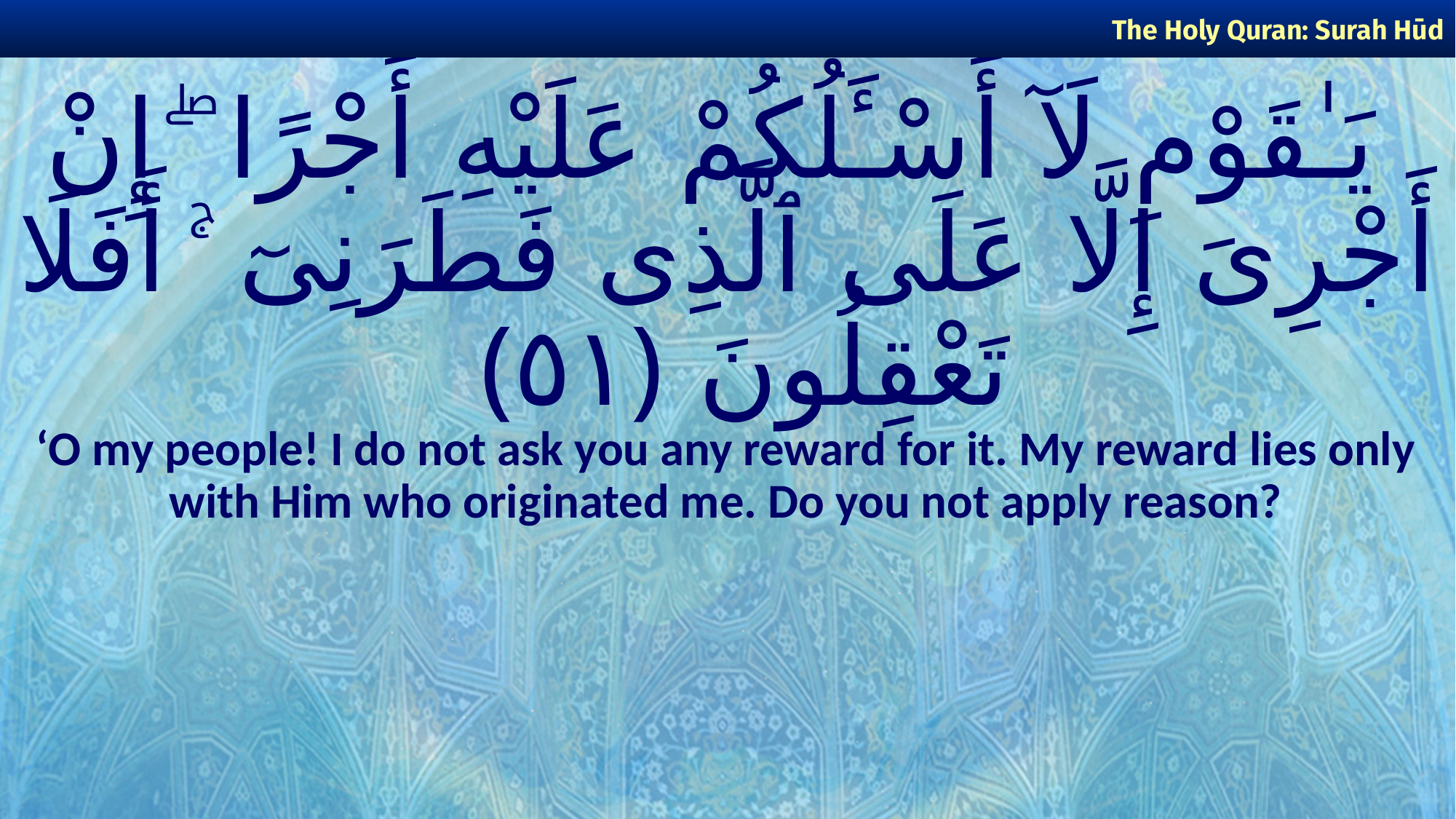

The Holy Quran: Surah Hūd
# يَـٰقَوْمِ لَآ أَسْـَٔلُكُمْ عَلَيْهِ أَجْرًا ۖ إِنْ أَجْرِىَ إِلَّا عَلَى ٱلَّذِى فَطَرَنِىٓ ۚ أَفَلَا تَعْقِلُونَ ﴿٥١﴾
‘O my people! I do not ask you any reward for it. My reward lies only with Him who originated me. Do you not apply reason?